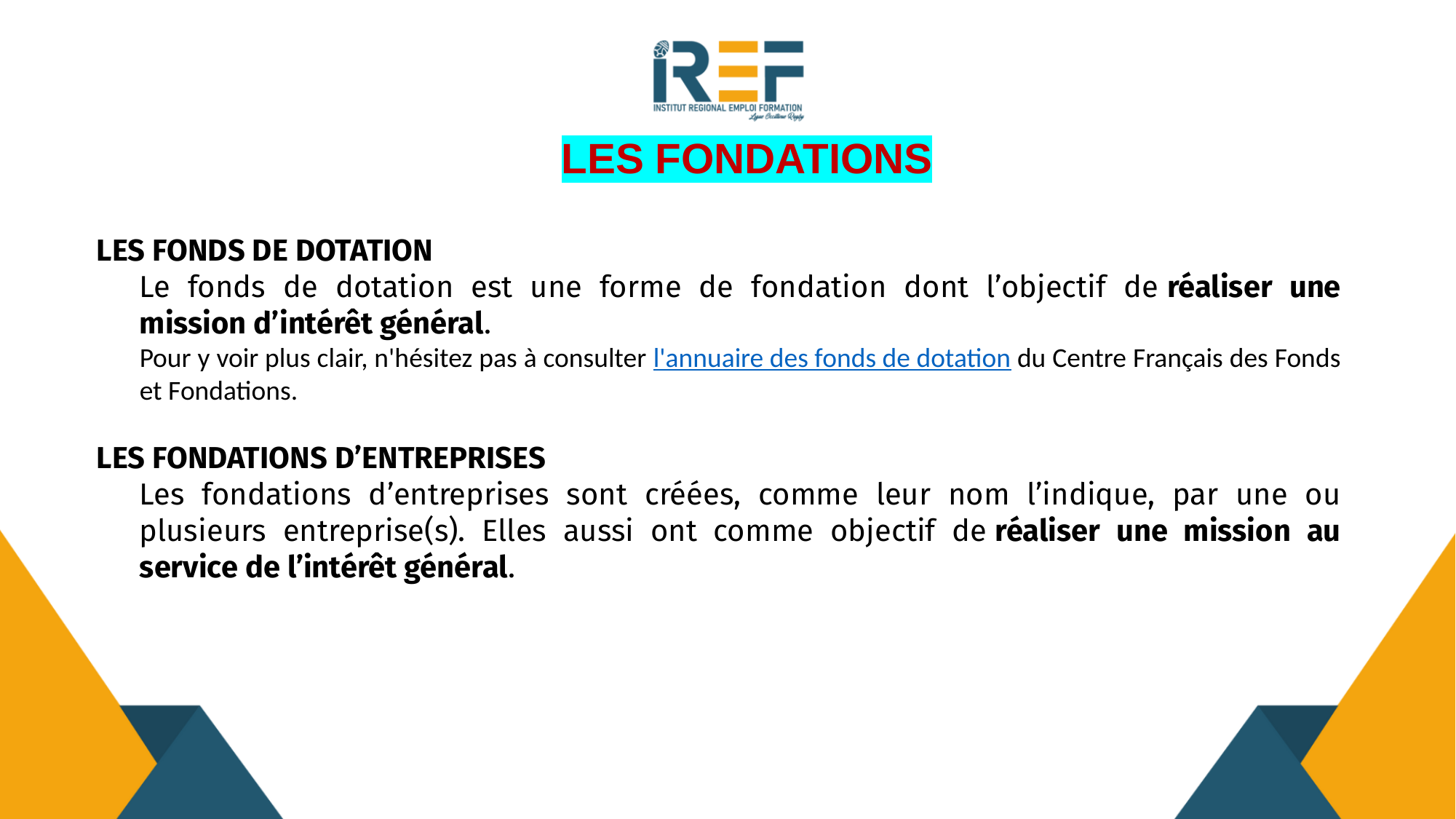

# LES FONDATIONS
LES FONDS DE DOTATION
Le fonds de dotation est une forme de fondation dont l’objectif de réaliser une mission d’intérêt général.
Pour y voir plus clair, n'hésitez pas à consulter l'annuaire des fonds de dotation du Centre Français des Fonds et Fondations.

LES FONDATIONS D’ENTREPRISES
Les fondations d’entreprises sont créées, comme leur nom l’indique, par une ou plusieurs entreprise(s). Elles aussi ont comme objectif de réaliser une mission au service de l’intérêt général.